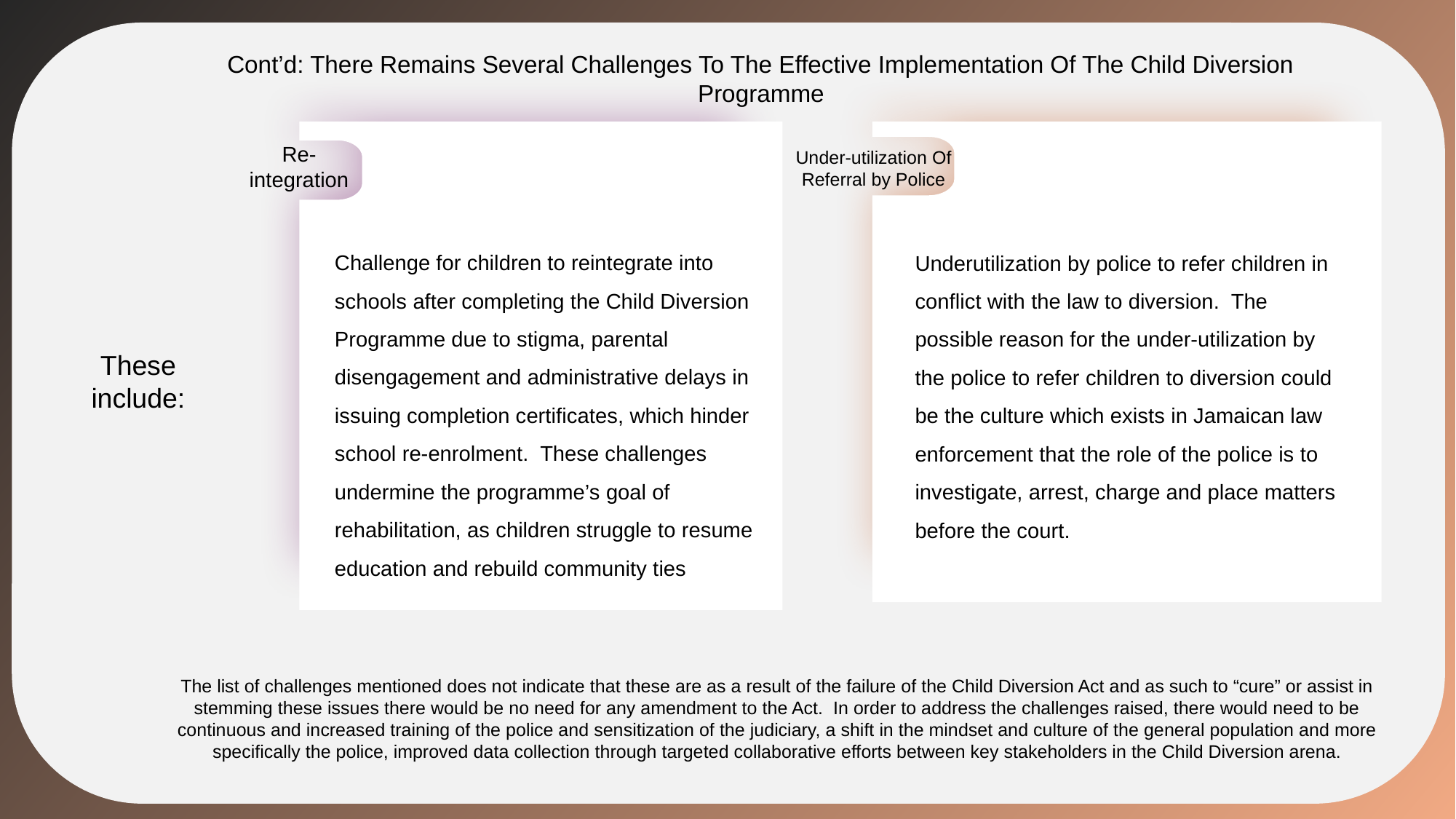

Cont’d: There Remains Several Challenges To The Effective Implementation Of The Child Diversion Programme

Re-integration
Under-utilization Of Referral by Police
Challenge for children to reintegrate into schools after completing the Child Diversion Programme due to stigma, parental disengagement and administrative delays in issuing completion certificates, which hinder school re-enrolment.  These challenges undermine the programme’s goal of rehabilitation, as children struggle to resume education and rebuild community ties

Underutilization by police to refer children in conflict with the law to diversion.  The possible reason for the under-utilization by the police to refer children to diversion could be the culture which exists in Jamaican law enforcement that the role of the police is to investigate, arrest, charge and place matters before the court.

These include:

The list of challenges mentioned does not indicate that these are as a result of the failure of the Child Diversion Act and as such to “cure” or assist in stemming these issues there would be no need for any amendment to the Act.  In order to address the challenges raised, there would need to be continuous and increased training of the police and sensitization of the judiciary, a shift in the mindset and culture of the general population and more specifically the police, improved data collection through targeted collaborative efforts between key stakeholders in the Child Diversion arena.